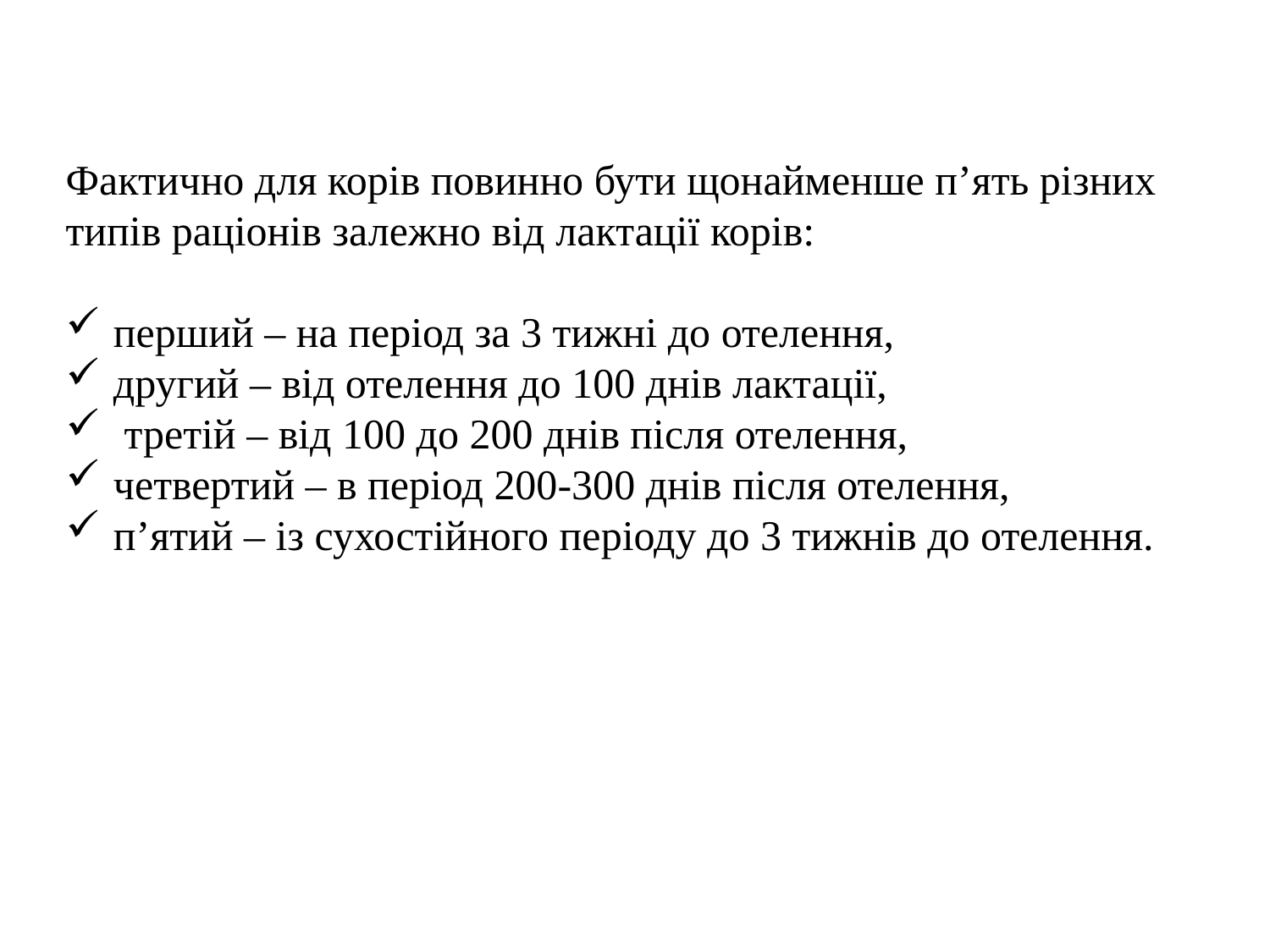

Фактично для корів повинно бути щонайменше п’ять різних типів раціонів залежно від лактації корів:

перший – на період за 3 тижні до отелення,
другий – від отелення до 100 днів лактації,
 третій – від 100 до 200 днів після отелення,
четвертий – в період 200-300 днів після отелення,
п’ятий – із сухостійного періоду до 3 тижнів до отелення.